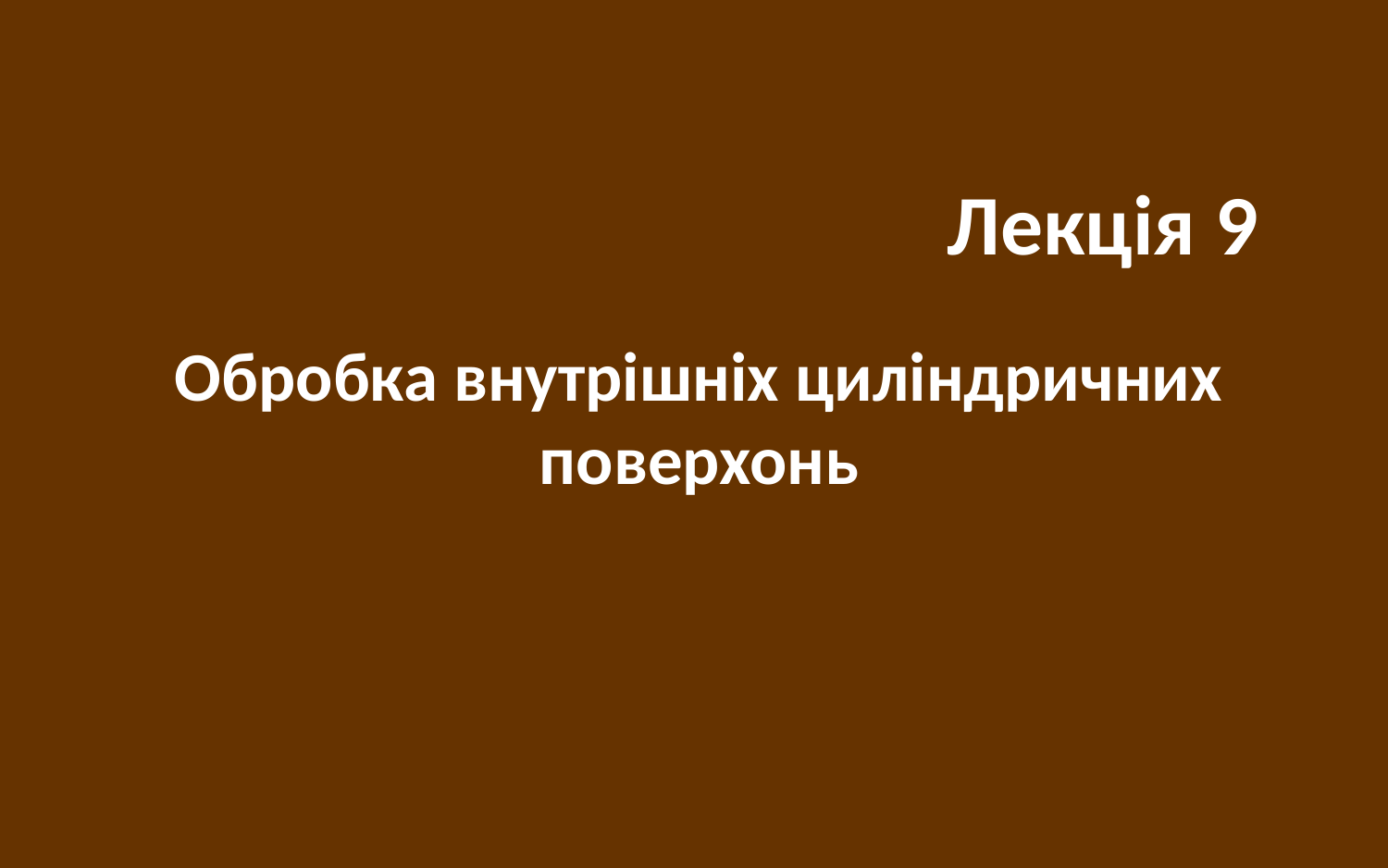

# Лекція 9
Обробка внутрішніх циліндричних поверхонь